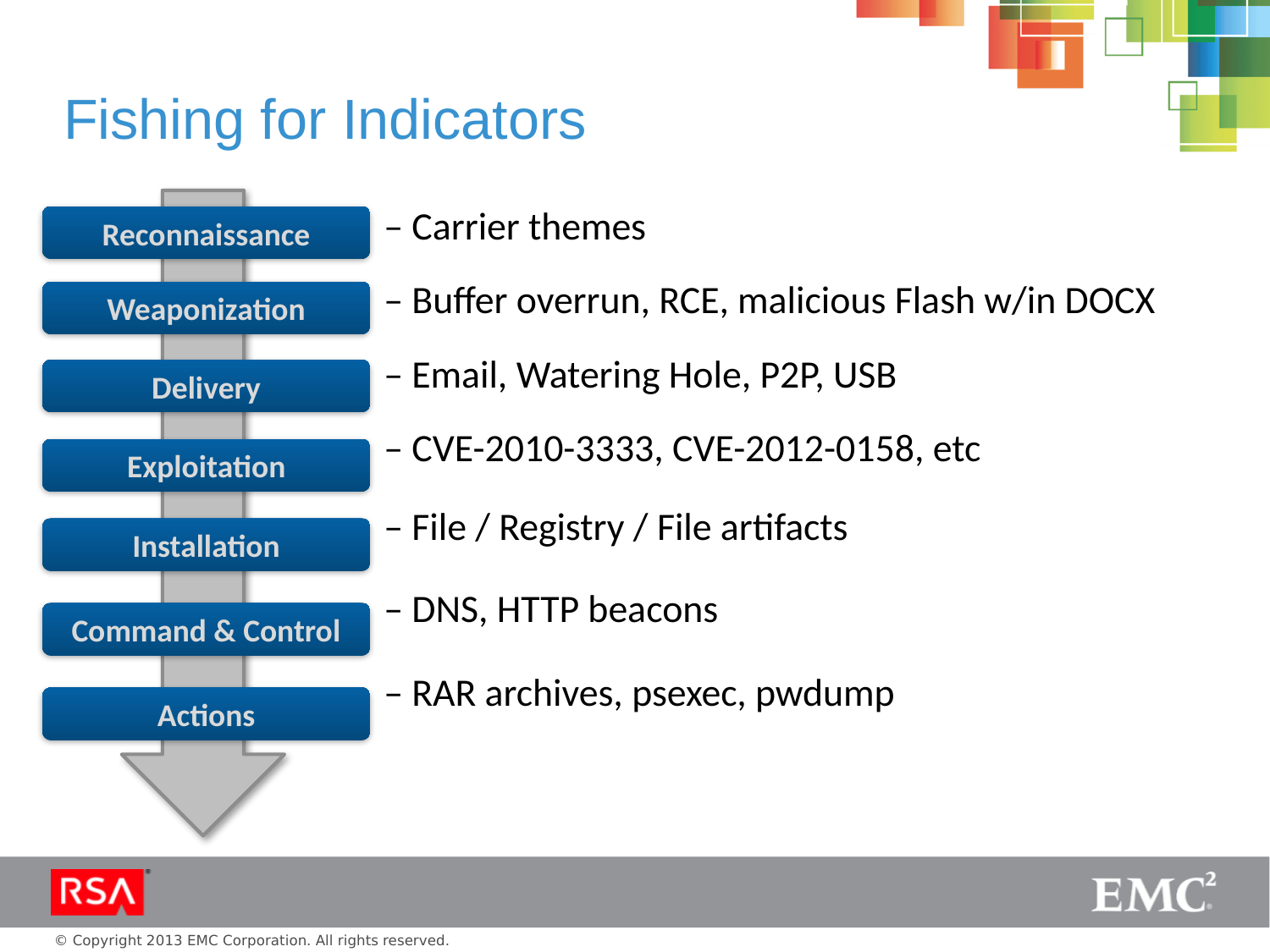

# Fishing for Indicators
    – Carrier themes

    – Buffer overrun, RCE, malicious Flash w/in DOCX

    – Email, Watering Hole, P2P, USB

    – CVE-2010-3333, CVE-2012-0158, etc

    – File / Registry / File artifacts

    – DNS, HTTP beacons

    – RAR archives, psexec, pwdump
Reconnaissance
Weaponization
Delivery

Exploitation
Installation
Command & Control
Actions